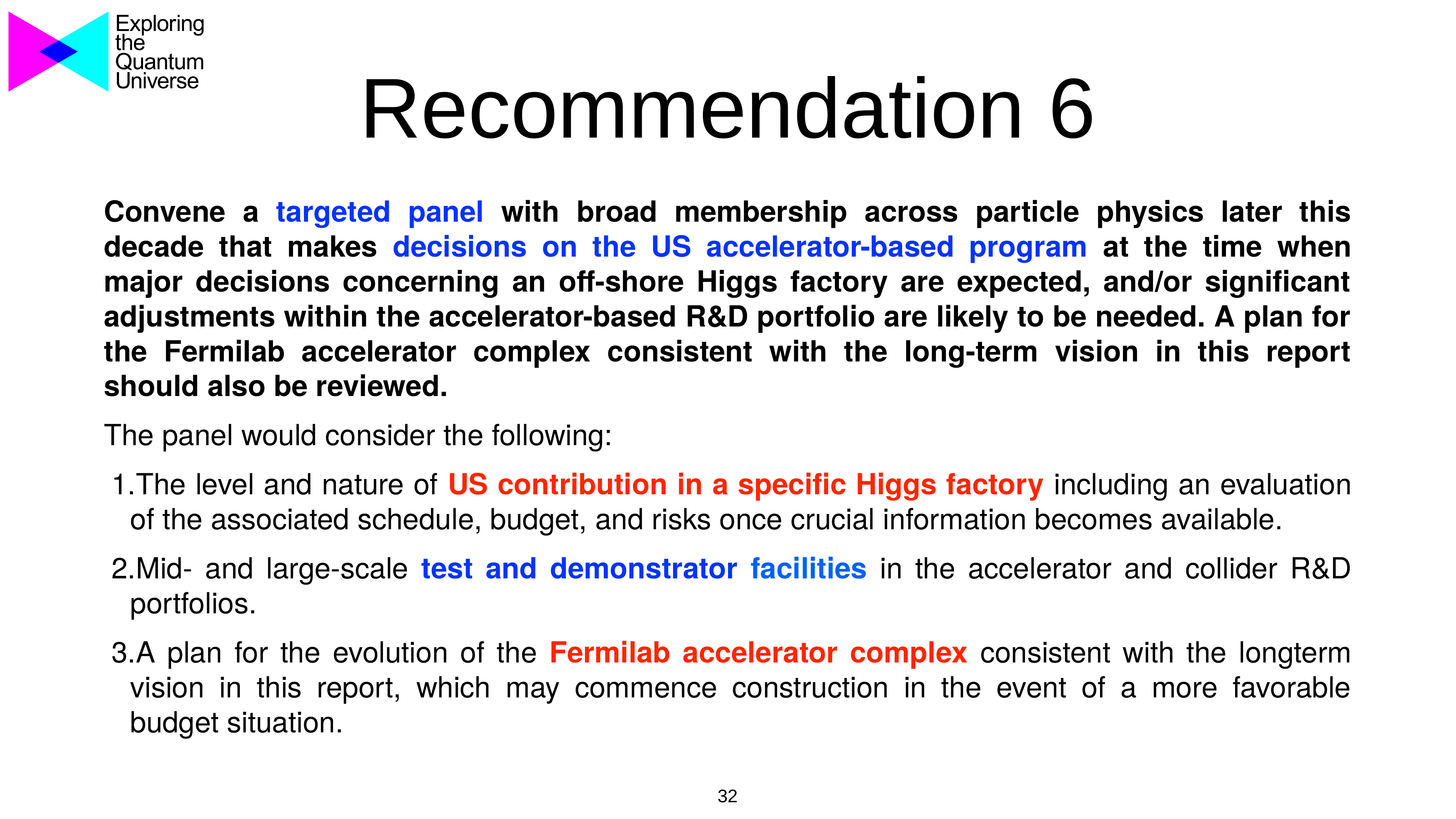

# Recommendation 6
Convene a targeted panel with broad membership across particle physics later this decade that makes decisions on the US accelerator-based program at the time when major decisions concerning an off-shore Higgs factory are expected, and/or significant adjustments within the accelerator-based R&D portfolio are likely to be needed. A plan for the Fermilab accelerator complex consistent with the long-term vision in this report should also be reviewed.
The panel would consider the following:
The level and nature of US contribution in a specific Higgs factory including an evaluation of the associated schedule, budget, and risks once crucial information becomes available.
Mid- and large-scale test and demonstrator facilities in the accelerator and collider R&D portfolios.
A plan for the evolution of the Fermilab accelerator complex consistent with the longterm vision in this report, which may commence construction in the event of a more favorable budget situation.
32